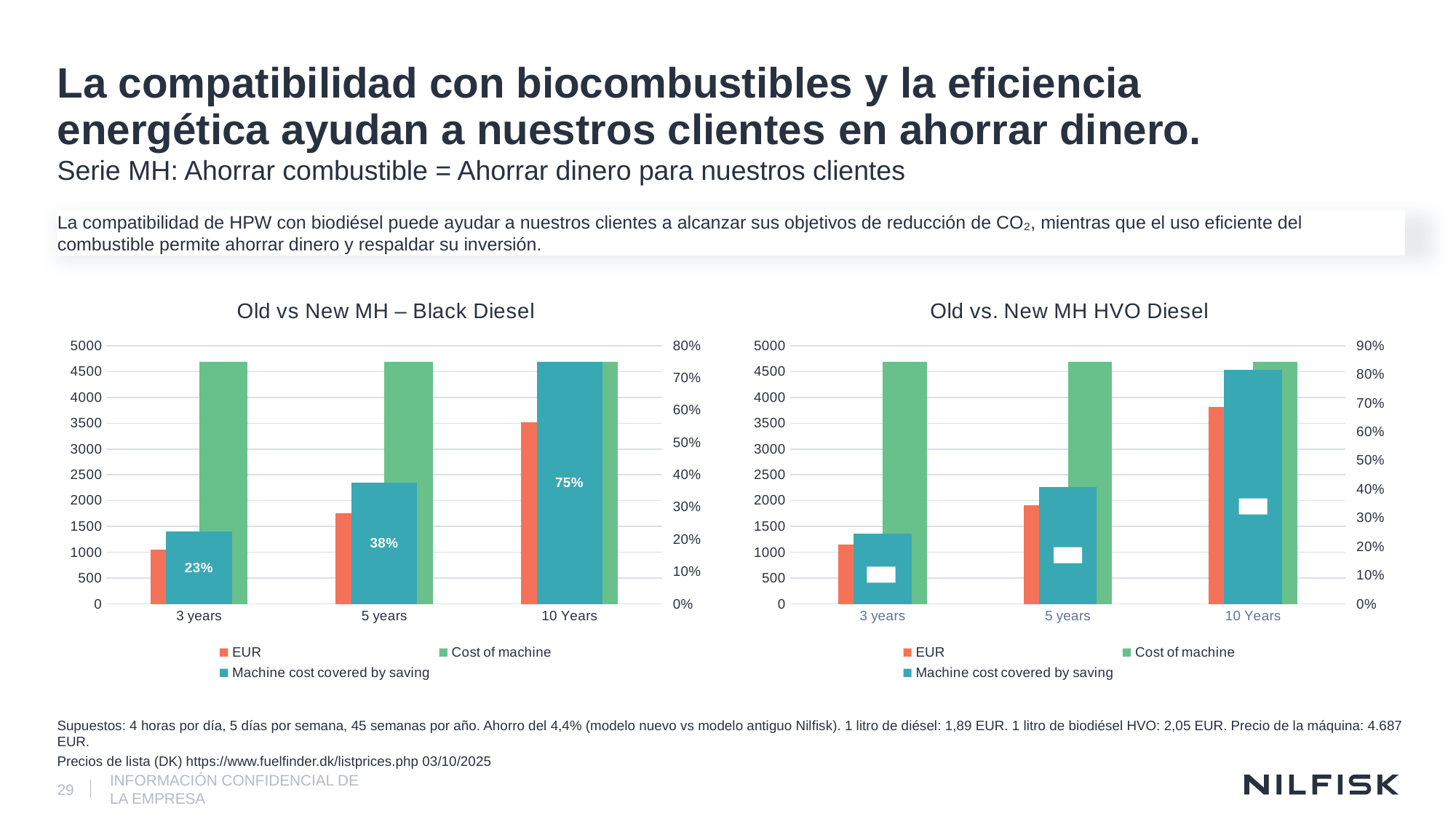

# La compatibilidad con biocombustibles y la eficiencia energética ayudan a nuestros clientes en ahorrar dinero.
Serie MH: Ahorrar combustible = Ahorrar dinero para nuestros clientes
La compatibilidad de HPW con biodiésel puede ayudar a nuestros clientes a alcanzar sus objetivos de reducción de CO₂, mientras que el uso eficiente del combustible permite ahorrar dinero y respaldar su inversión.

### Chart: Old vs New MH – Black Diesel

| Category | EUR | Cost of machine | Machine cost covered by saving |
|---|---|---|---|
| 3 years | 1055.3004000000037 | 4687.0 | 0.22515476850864172 |
| 5 years | 1758.8340000000062 | 4687.0 | 0.37525794751440283 |
| 10 Years | 3517.6680000000124 | 4687.0 | 0.7505158950288057 |

### Chart: Old vs. New MH HVO Diesel

| Category | EUR | Cost of machine | Machine cost covered by saving |
|---|---|---|---|
| 3 years | 1145.9495838926196 | 4687.0 | 0.24449532406499244 |
| 5 years | 1909.915973154366 | 4687.0 | 0.4074922067749874 |
| 10 Years | 3819.831946308732 | 4687.0 | 0.8149844135499748 |
Supuestos: 4 horas por día, 5 días por semana, 45 semanas por año. Ahorro del 4,4% (modelo nuevo vs modelo antiguo Nilfisk). 1 litro de diésel: 1,89 EUR. 1 litro de biodiésel HVO: 2,05 EUR. Precio de la máquina: 4.687 EUR.
Precios de lista (DK) https://www.fuelfinder.dk/listprices.php 03/10/2025
29
INFORMACIÓN CONFIDENCIAL DE LA EMPRESA